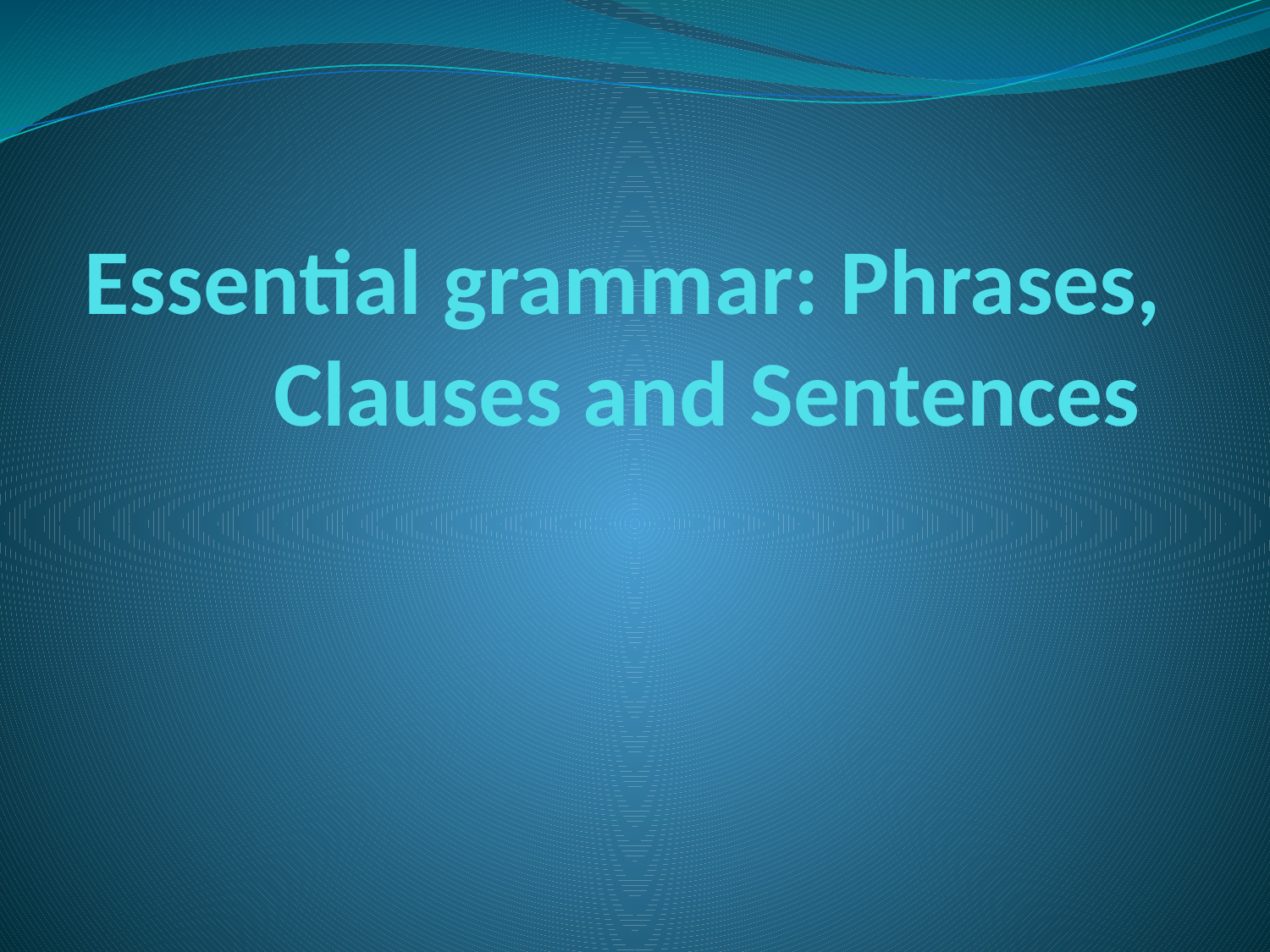

# Essential grammar: Phrases, Clauses and Sentences